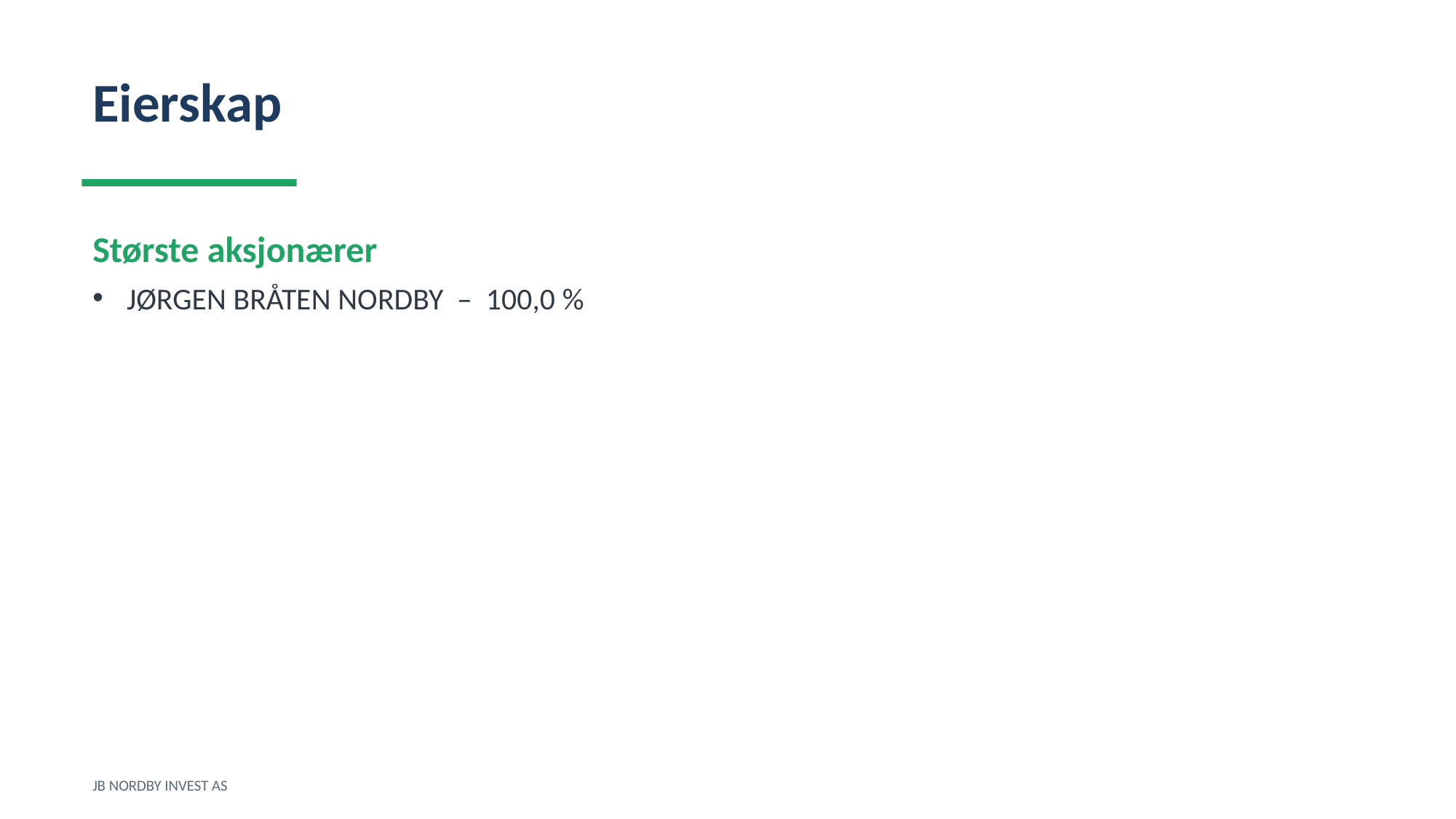

Eierskap

Største aksjonærer
JØRGEN BRÅTEN NORDBY  –  100,0 %
JB NORDBY INVEST AS